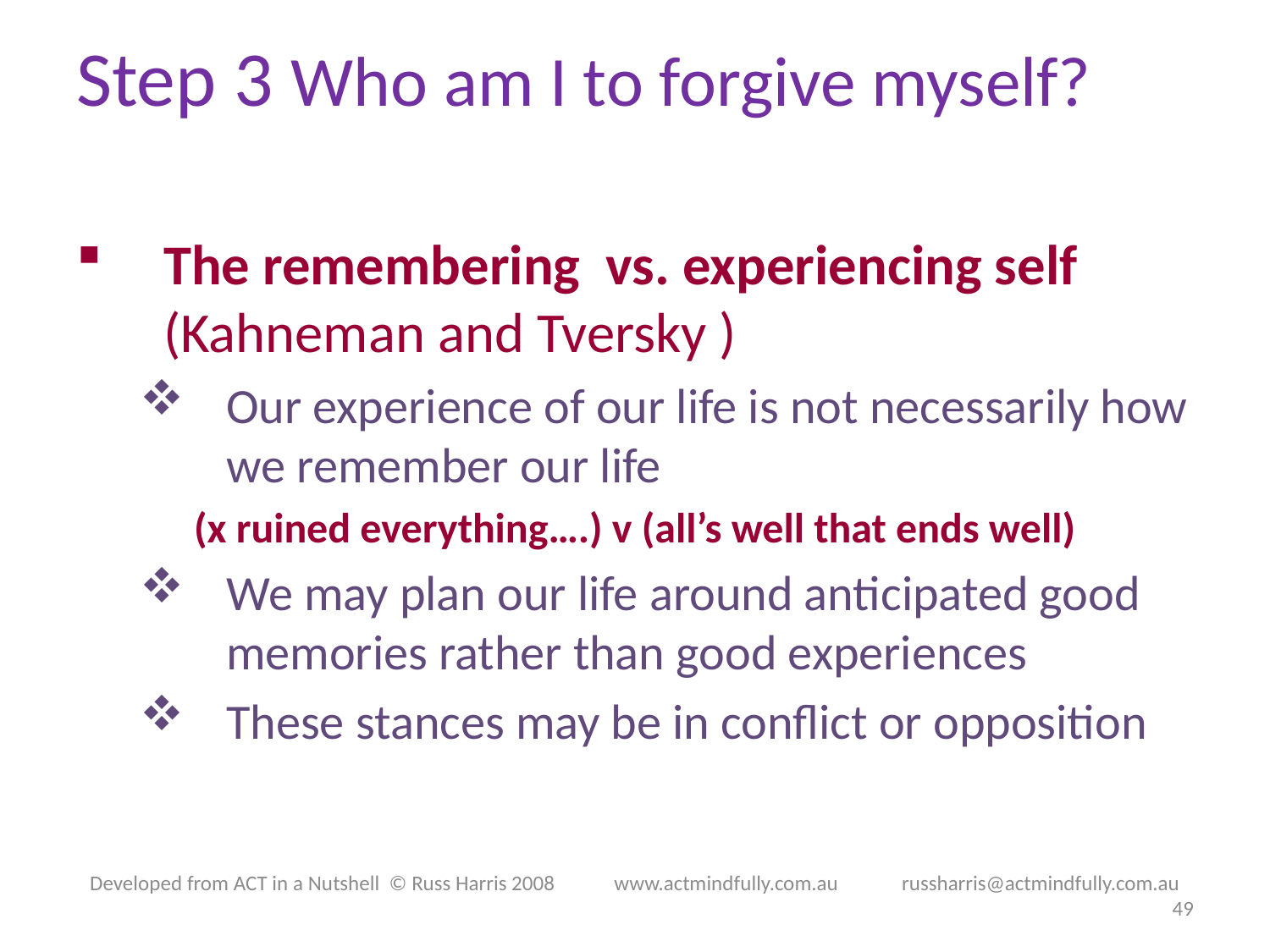

# Step 3 Who am I to forgive myself?
The remembering  vs. experiencing self  (Kahneman and Tversky )
Our experience of our life is not necessarily how we remember our life
(x ruined everything….) v (all’s well that ends well)
We may plan our life around anticipated good memories rather than good experiences
These stances may be in conflict or opposition

Developed from ACT in a Nutshell  © Russ Harris 2008            www.actmindfully.com.au             russharris@actmindfully.com.au
49